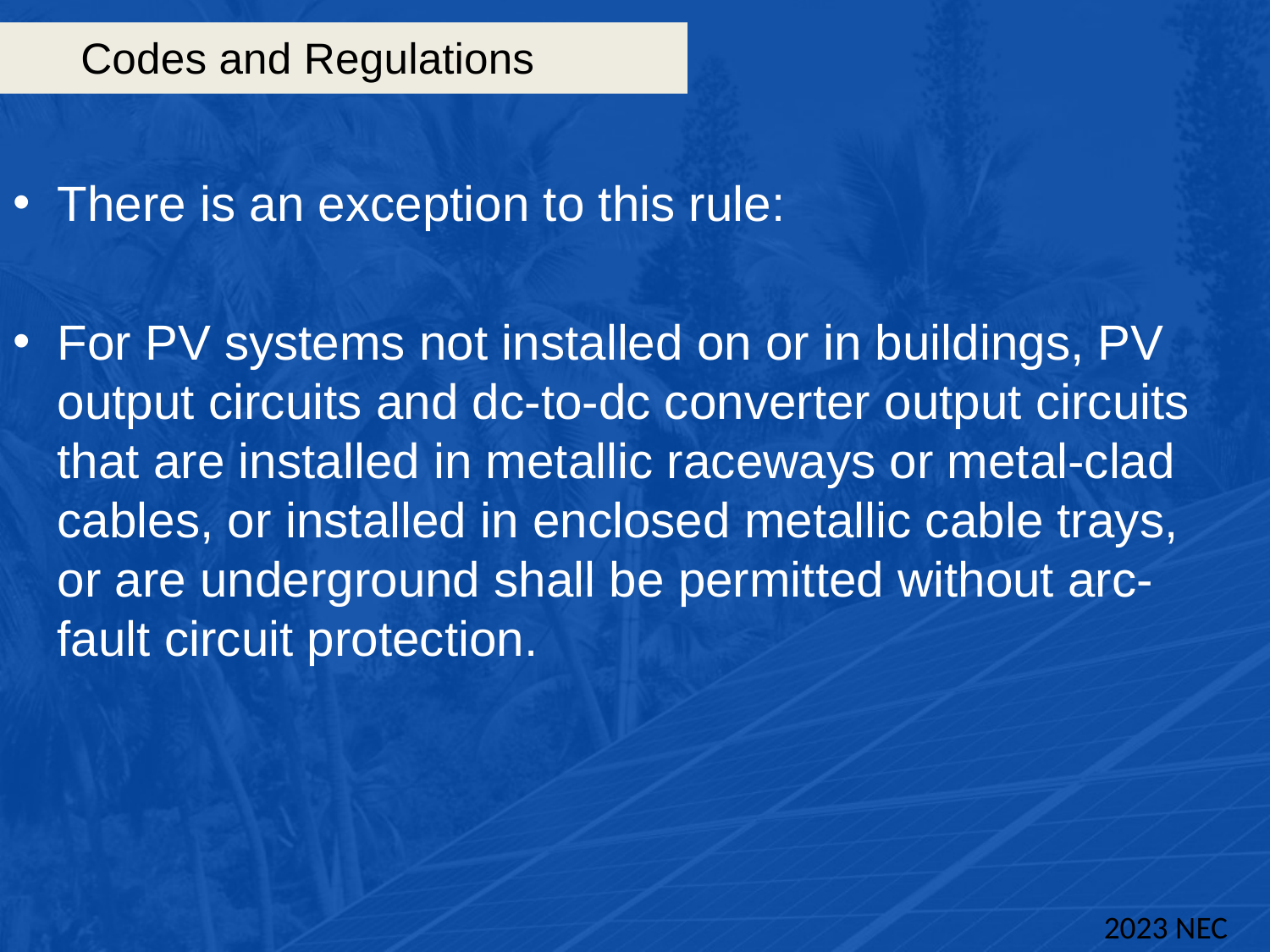

# Codes and Regulations
There is an exception to this rule:

For PV systems not installed on or in buildings, PV output circuits and dc-to-dc converter output circuits that are installed in metallic raceways or metal-clad cables, or installed in enclosed metallic cable trays, or are underground shall be permitted without arc-fault circuit protection.
2023 NEC